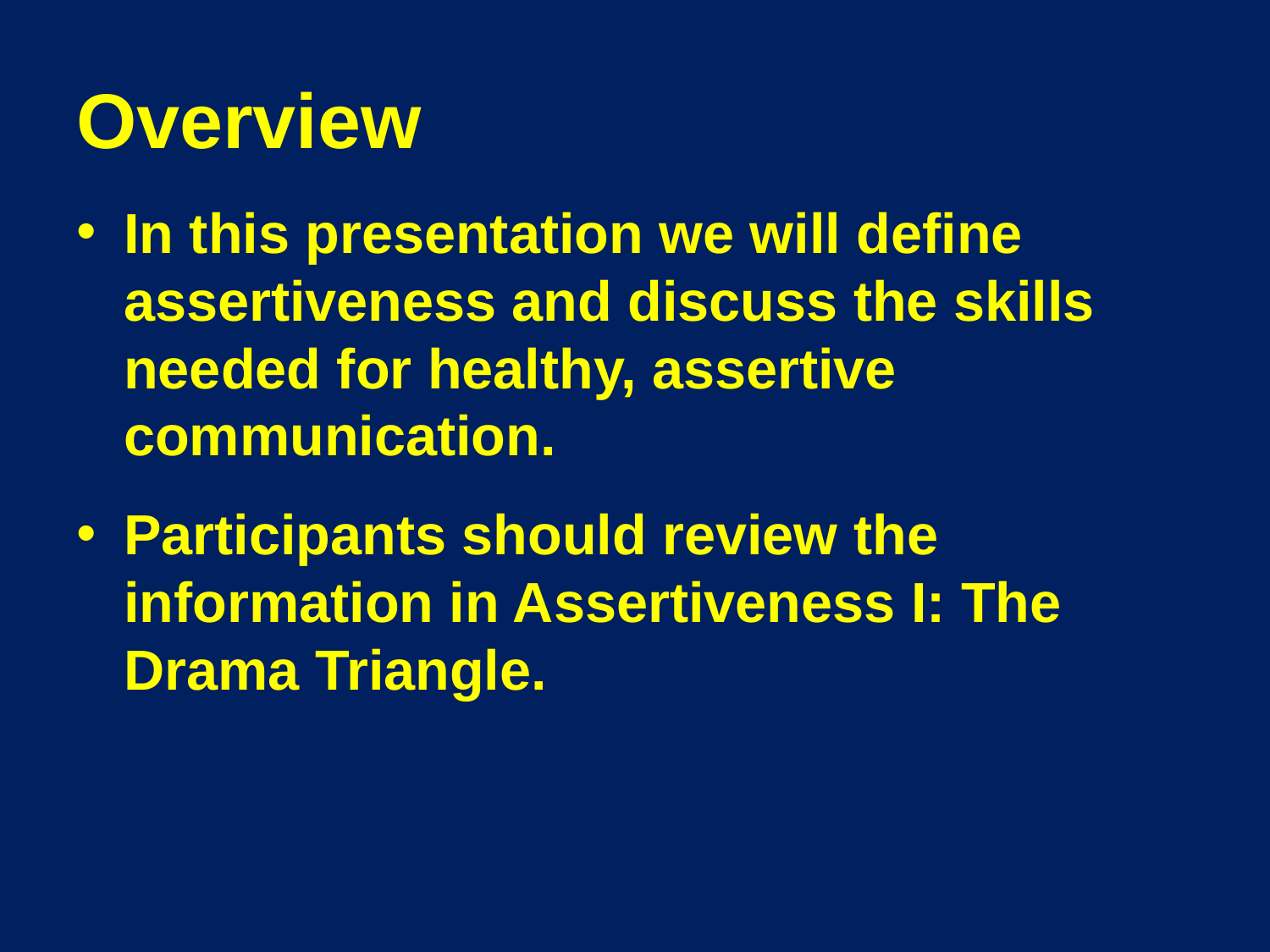

# Overview
In this presentation we will define assertiveness and discuss the skills needed for healthy, assertive communication.

Participants should review the information in Assertiveness I: The Drama Triangle.